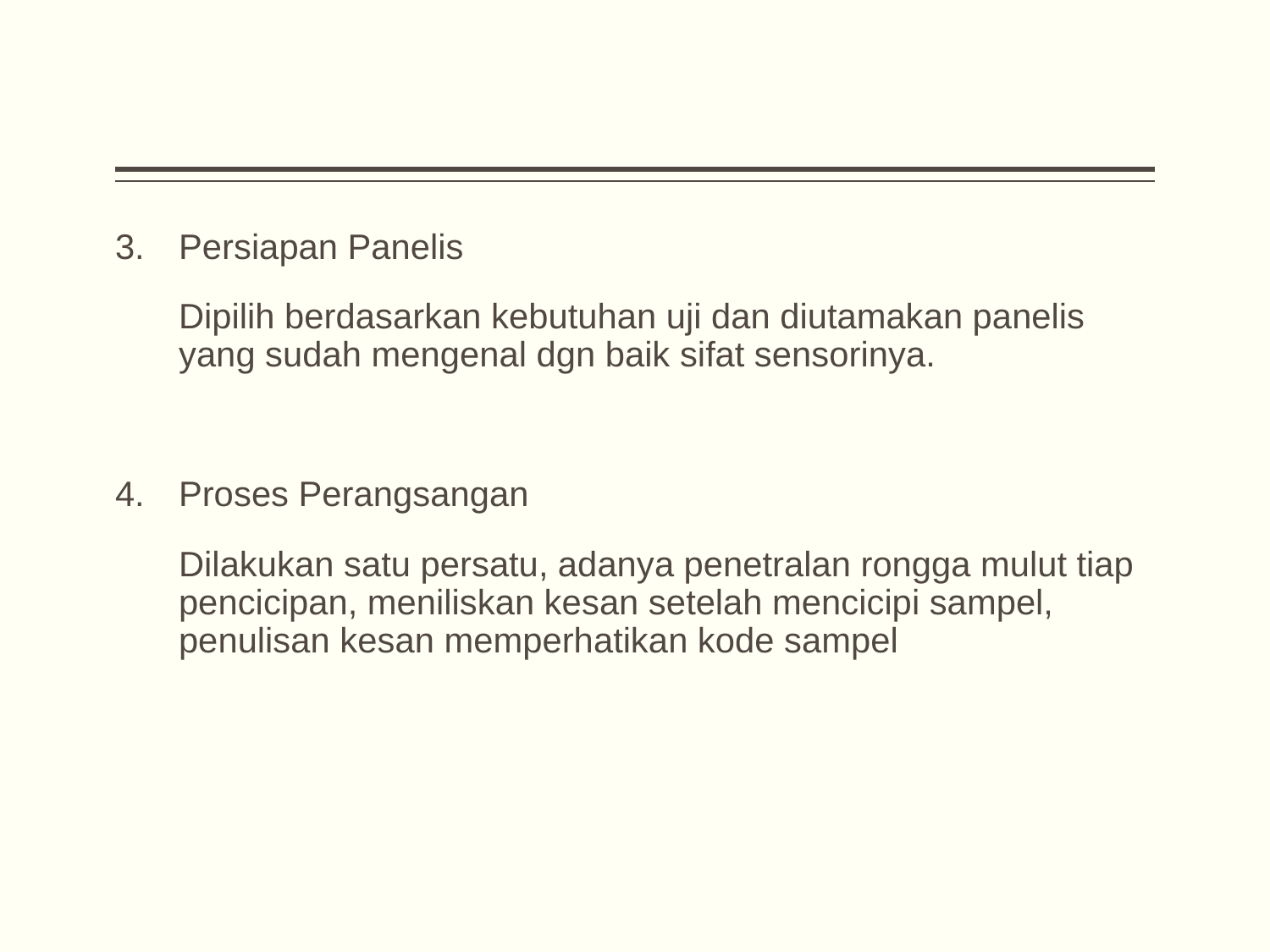

#
Persiapan Panelis
	Dipilih berdasarkan kebutuhan uji dan diutamakan panelis yang sudah mengenal dgn baik sifat sensorinya.

Proses Perangsangan
	Dilakukan satu persatu, adanya penetralan rongga mulut tiap pencicipan, meniliskan kesan setelah mencicipi sampel, penulisan kesan memperhatikan kode sampel